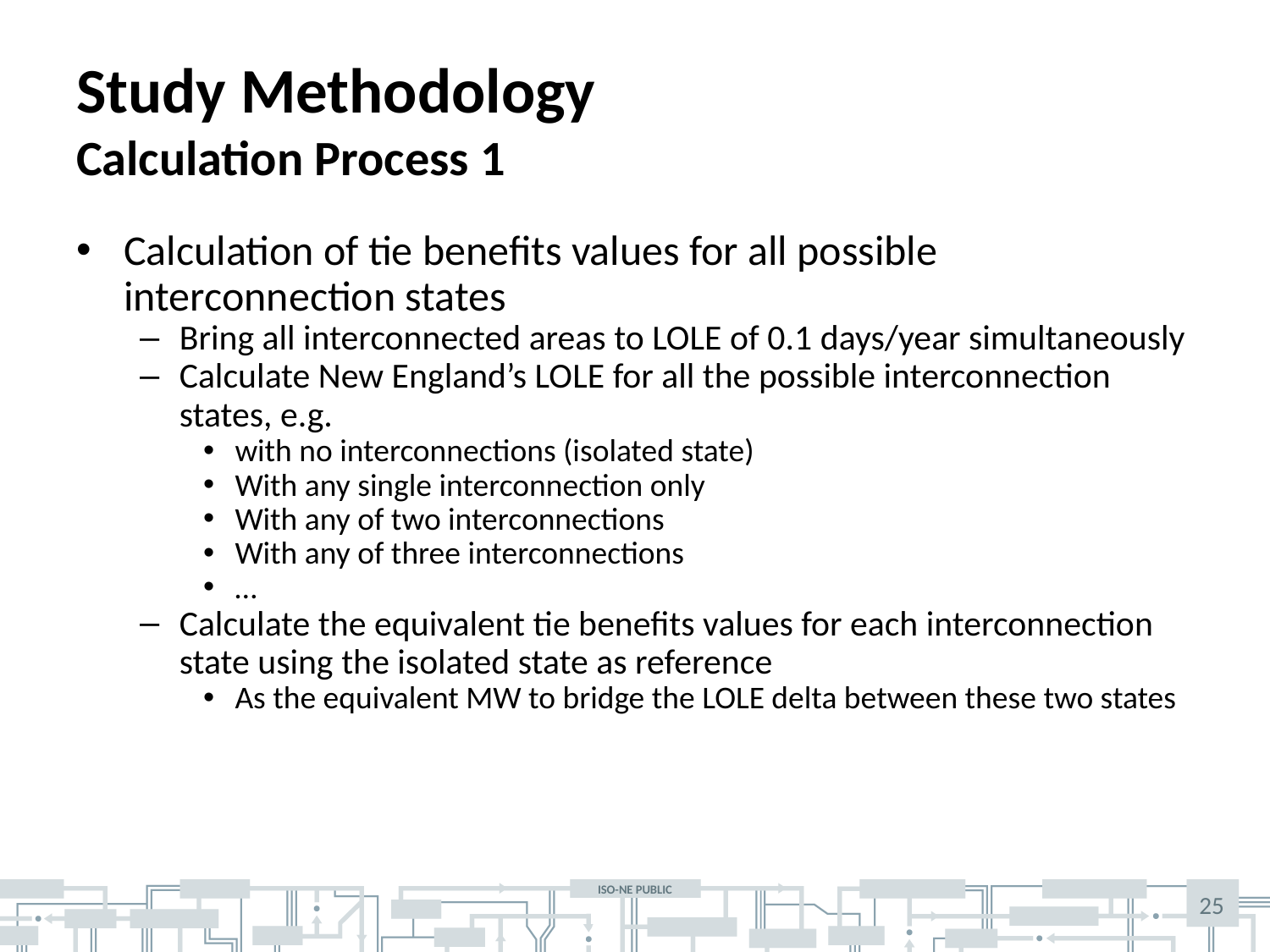

# Study Methodology Calculation Process 1
Calculation of tie benefits values for all possible interconnection states
Bring all interconnected areas to LOLE of 0.1 days/year simultaneously
Calculate New England’s LOLE for all the possible interconnection states, e.g.
with no interconnections (isolated state)
With any single interconnection only
With any of two interconnections
With any of three interconnections
…
Calculate the equivalent tie benefits values for each interconnection state using the isolated state as reference
As the equivalent MW to bridge the LOLE delta between these two states
25